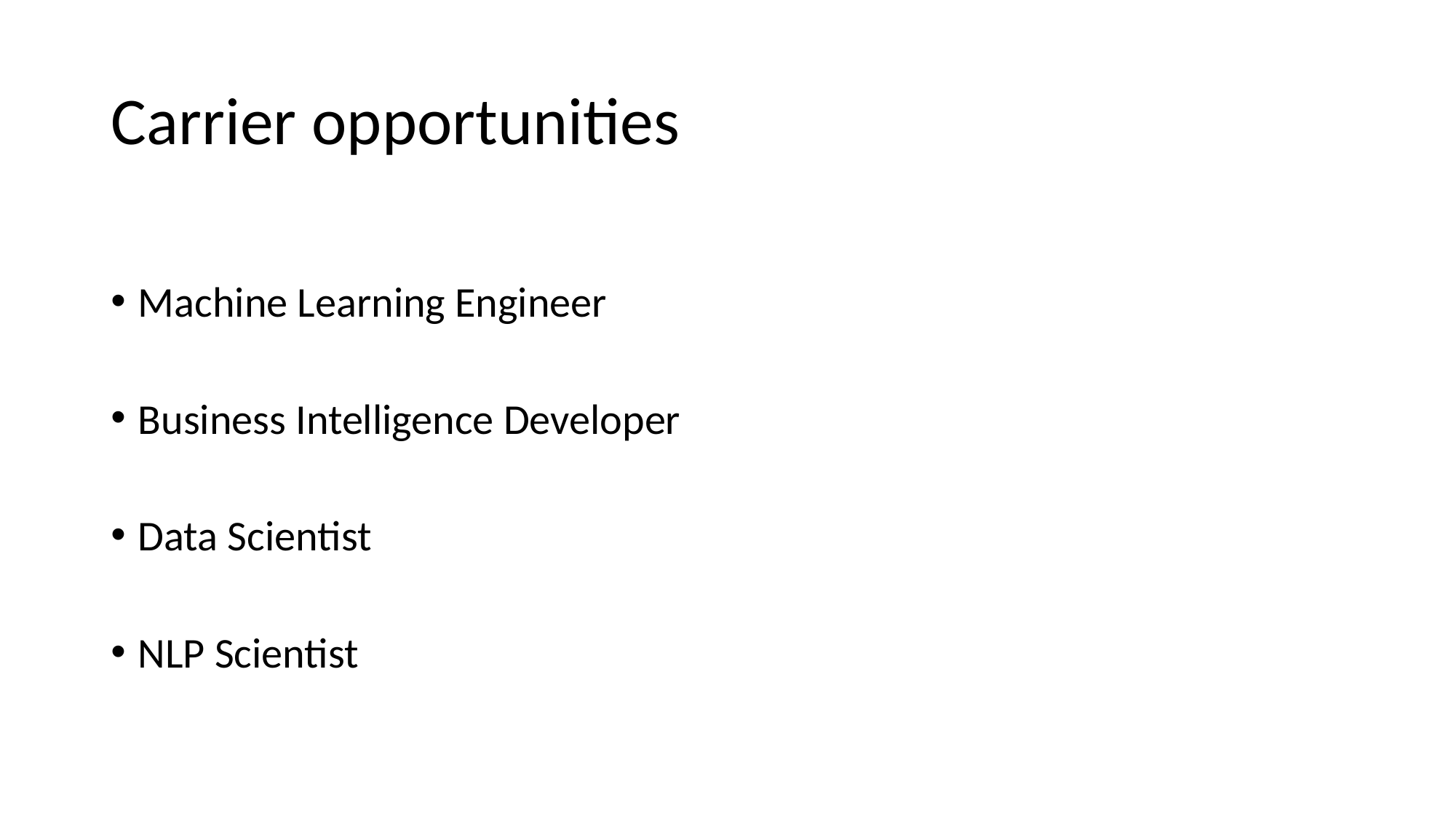

# Carrier opportunities
Machine Learning Engineer
Business Intelligence Developer
Data Scientist
NLP Scientist